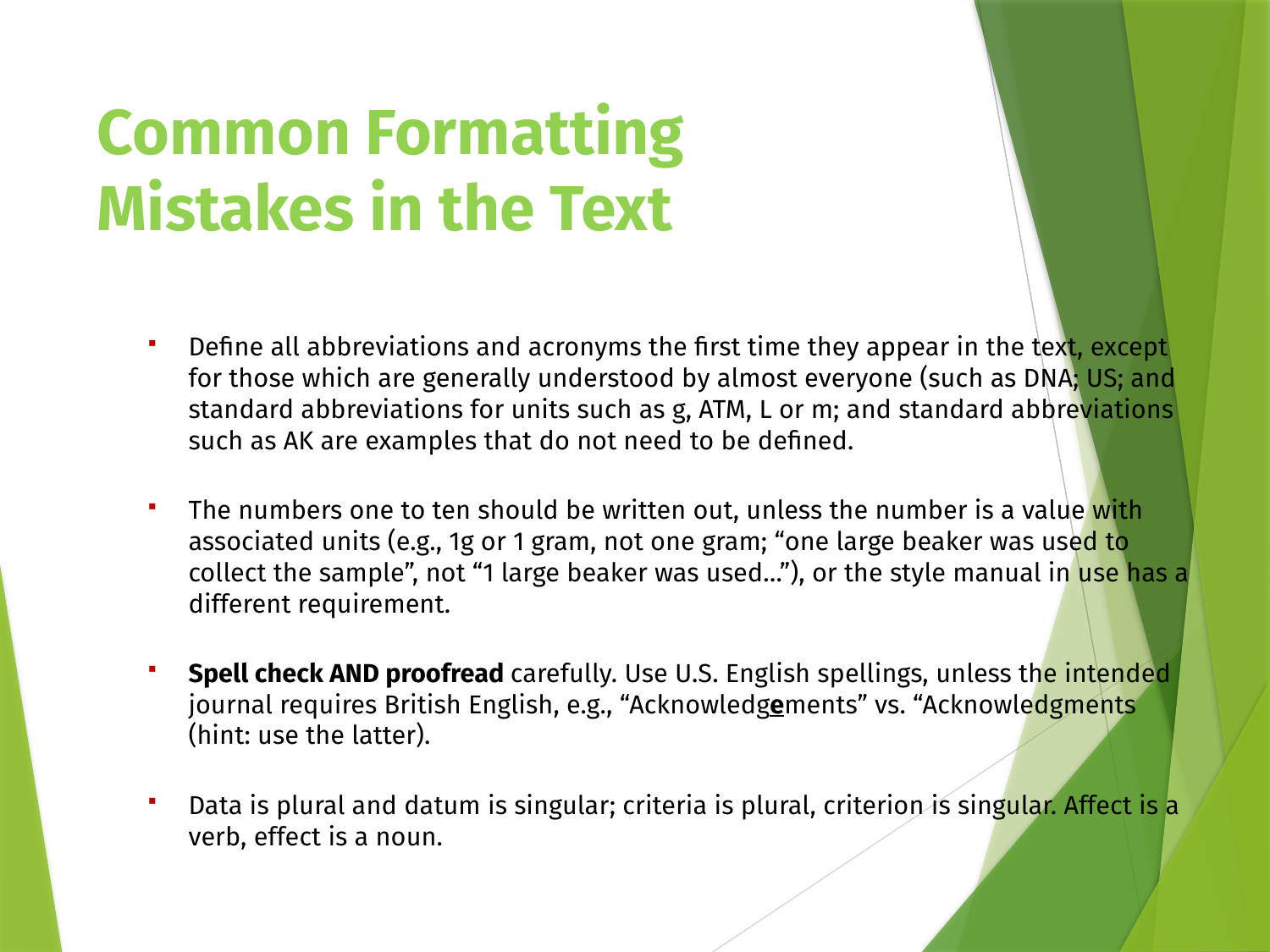

# Common Formatting Mistakes in the Text

Define all abbreviations and acronyms the first time they appear in the text, except for those which are generally understood by almost everyone (such as DNA; US; and standard abbreviations for units such as g, ATM, L or m; and standard abbreviations such as AK are examples that do not need to be defined.
The numbers one to ten should be written out, unless the number is a value with associated units (e.g., 1g or 1 gram, not one gram; “one large beaker was used to collect the sample”, not “1 large beaker was used…”), or the style manual in use has a different requirement.
Spell check AND proofread carefully. Use U.S. English spellings, unless the intended journal requires British English, e.g., “Acknowledgements” vs. “Acknowledgments (hint: use the latter).
Data is plural and datum is singular; criteria is plural, criterion is singular. Affect is a verb, effect is a noun.